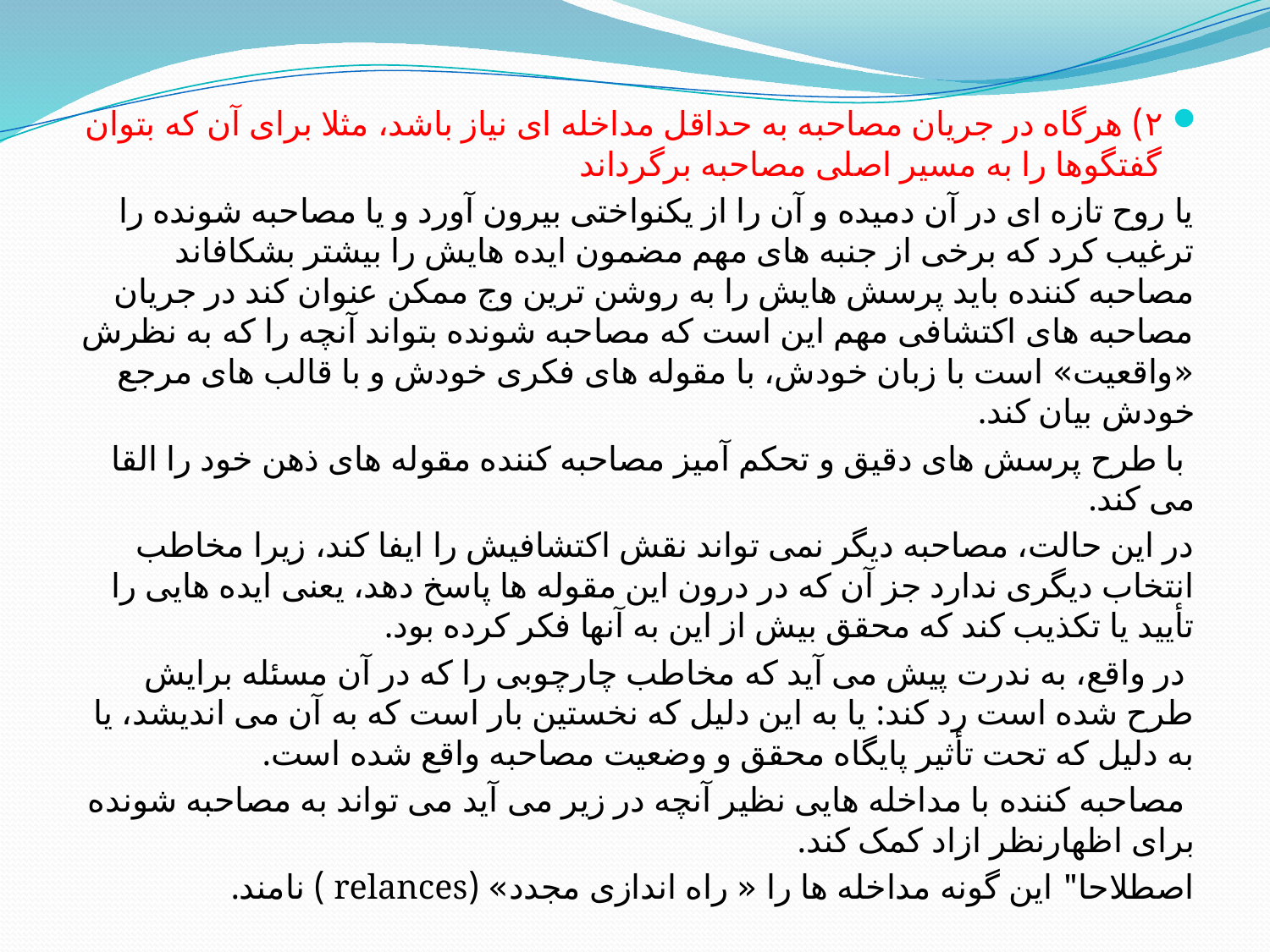

۲) هرگاه در جریان مصاحبه به حداقل مداخله ای نیاز باشد، مثلا برای آن که بتوان گفتگوها را به مسیر اصلی مصاحبه برگرداند
یا روح تازه ای در آن دمیده و آن را از یکنواختی بیرون آورد و یا مصاحبه شونده را ترغیب کرد که برخی از جنبه های مهم مضمون ایده هایش را بیشتر بشکافاند مصاحبه کننده باید پرسش هایش را به روشن ترین وج ممکن عنوان کند در جریان مصاحبه های اکتشافی مهم این است که مصاحبه شونده بتواند آنچه را که به نظرش «واقعیت» است با زبان خودش، با مقوله های فکری خودش و با قالب های مرجع خودش بیان کند.
 با طرح پرسش های دقیق و تحکم آمیز مصاحبه کننده مقوله های ذهن خود را القا می کند.
در این حالت، مصاحبه دیگر نمی تواند نقش اکتشافیش را ایفا کند، زیرا مخاطب انتخاب دیگری ندارد جز آن که در درون این مقوله ها پاسخ دهد، یعنی ایده هایی را تأیید یا تکذیب کند که محقق بیش از این به آنها فکر کرده بود.
 در واقع، به ندرت پیش می آید که مخاطب چارچوبی را که در آن مسئله برایش طرح شده است رد کند: یا به این دلیل که نخستین بار است که به آن می اندیشد، یا به دليل که تحت تأثیر پایگاه محقق و وضعیت مصاحبه واقع شده است.
 مصاحبه کننده با مداخله هایی نظیر آنچه در زیر می آید می تواند به مصاحبه شونده برای اظهارنظر ازاد کمک کند.
اصطلاحا" این گونه مداخله ها را « راه اندازی مجدد» (relances ) نامند.